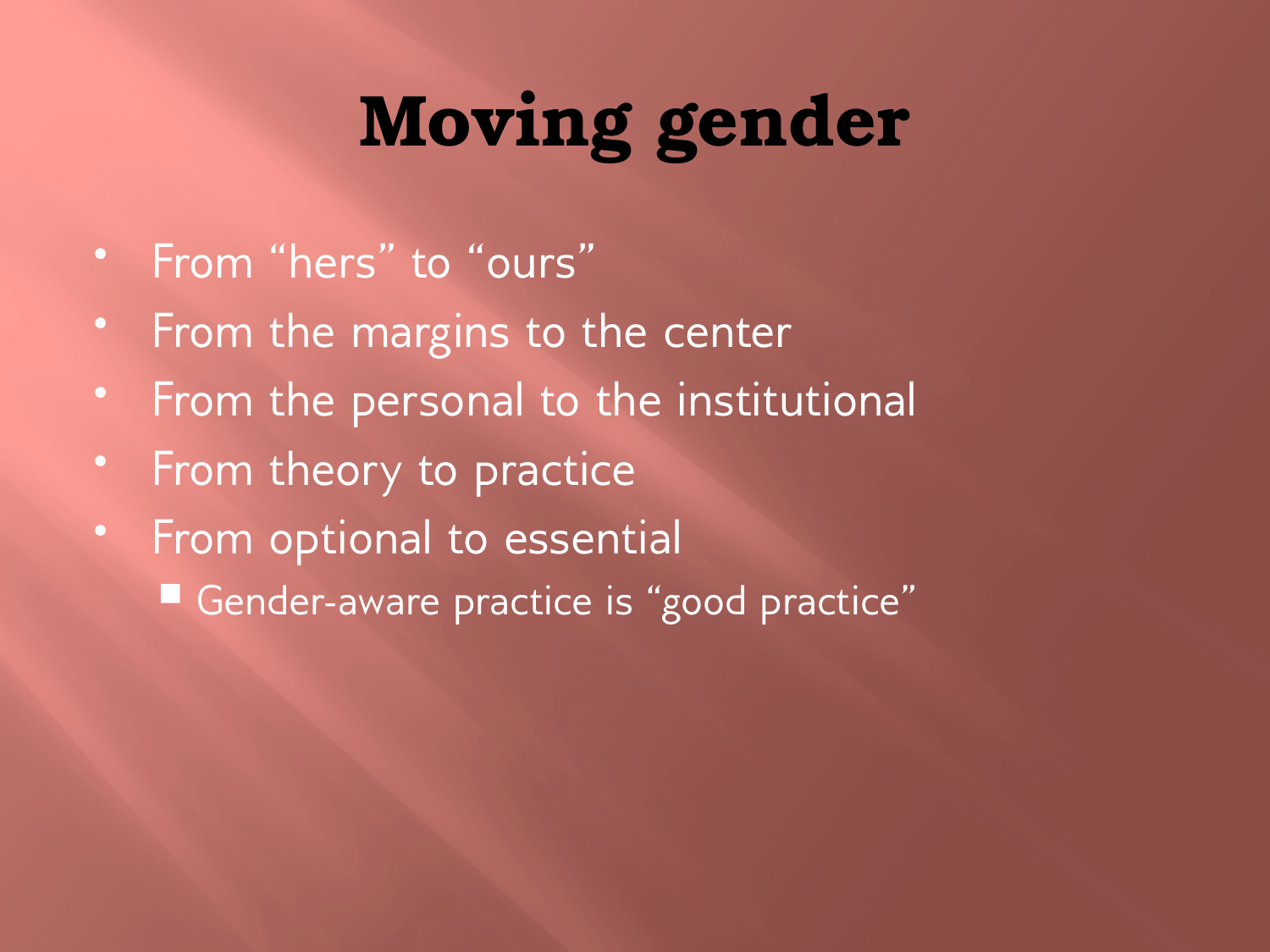

# Moving gender
From “hers” to “ours”
From the margins to the center
From the personal to the institutional
From theory to practice
From optional to essential
Gender-aware practice is “good practice”